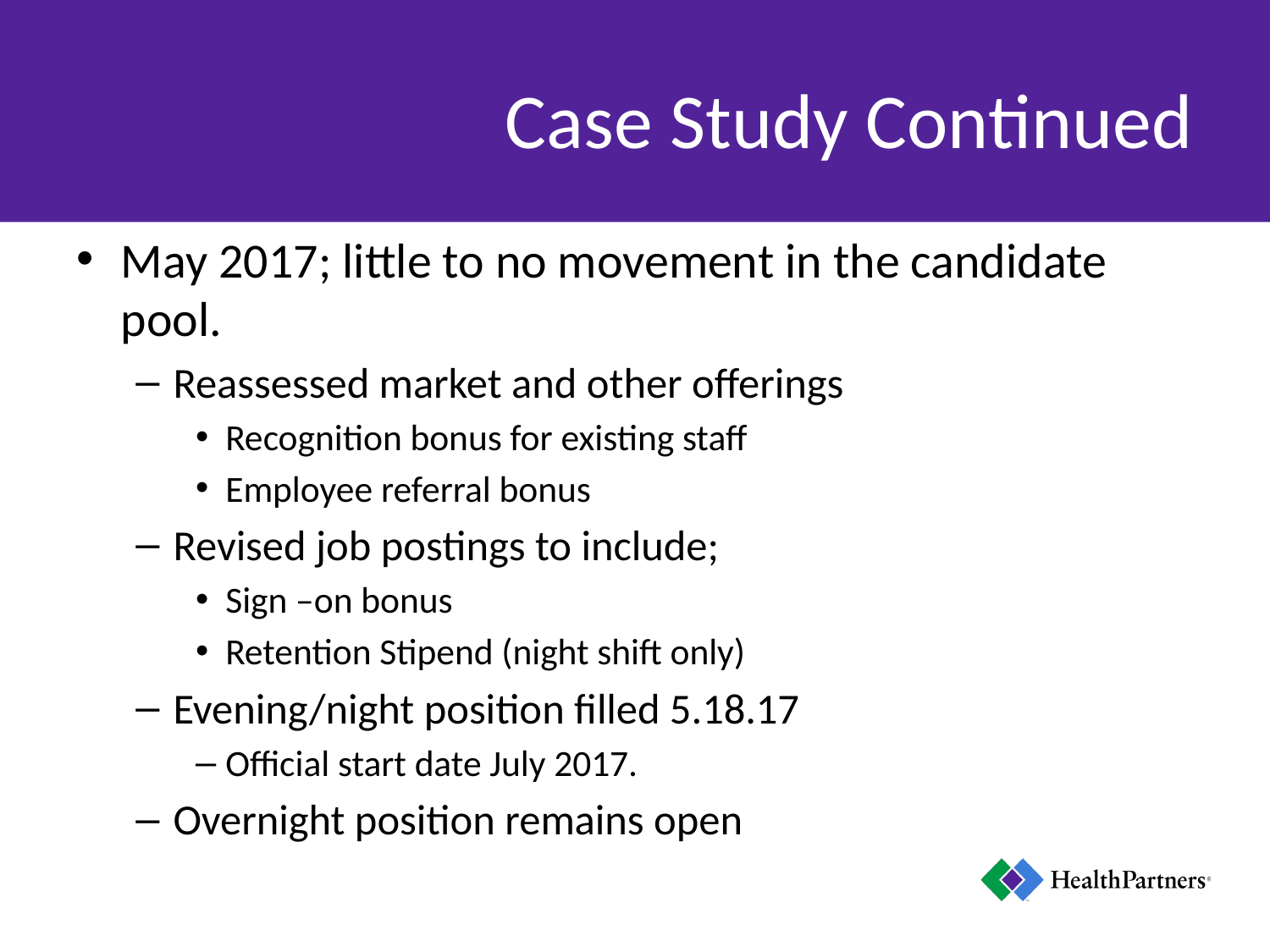

# Case Study Continued
May 2017; little to no movement in the candidate pool.
Reassessed market and other offerings
Recognition bonus for existing staff
Employee referral bonus
Revised job postings to include;
Sign –on bonus
Retention Stipend (night shift only)
Evening/night position filled 5.18.17
Official start date July 2017.
Overnight position remains open